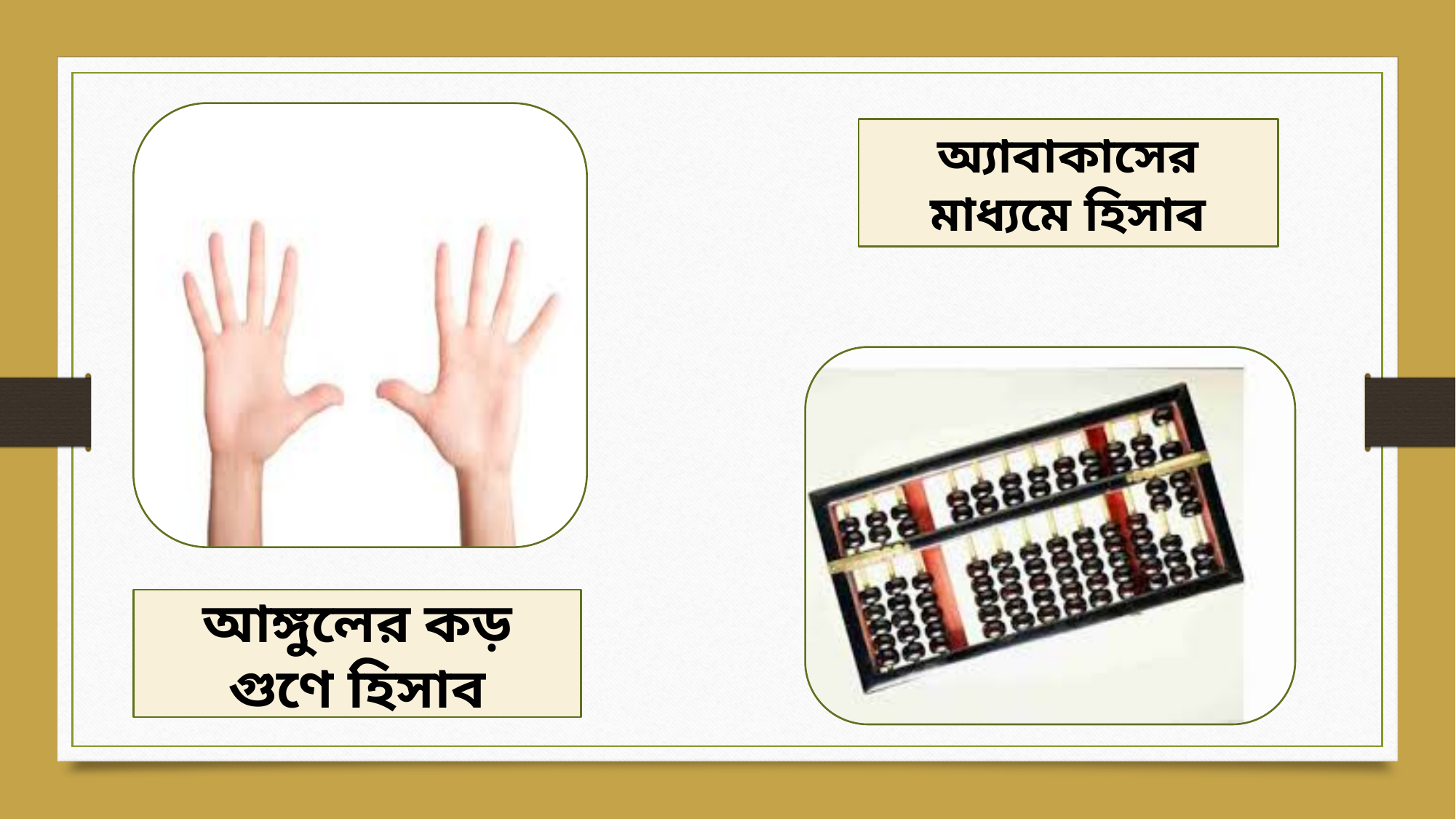

অ্যাবাকাসের মাধ্যমে হিসাব

আঙ্গুলের কড় গুণে হিসাব